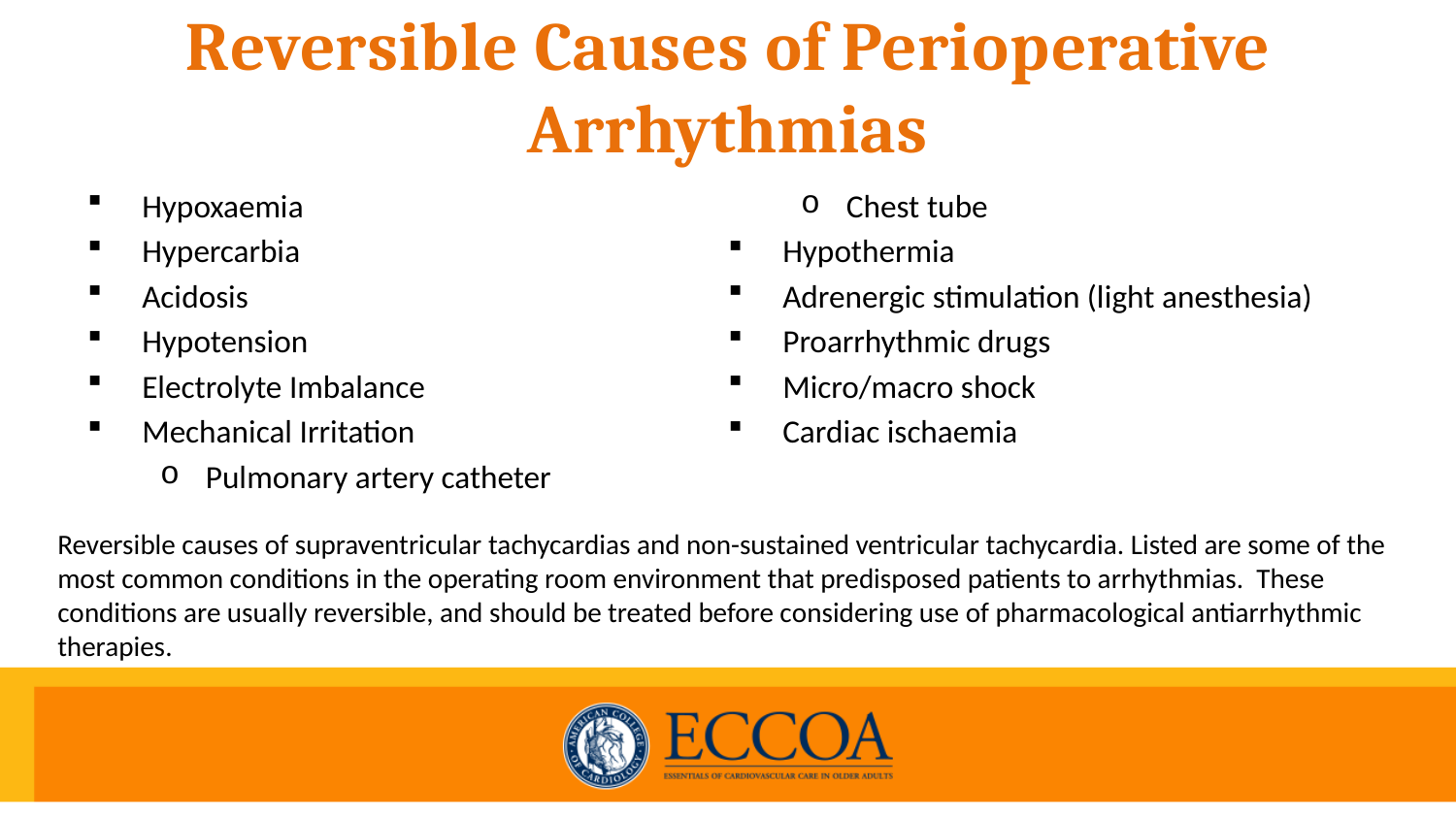

# Reversible Causes of Perioperative Arrhythmias
Hypoxaemia
Hypercarbia
Acidosis
Hypotension
Electrolyte Imbalance
Mechanical Irritation
Pulmonary artery catheter
Chest tube
Hypothermia
Adrenergic stimulation (light anesthesia)
Proarrhythmic drugs
Micro/macro shock
Cardiac ischaemia

Reversible causes of supraventricular tachycardias and non-sustained ventricular tachycardia. Listed are some of the most common conditions in the operating room environment that predisposed patients to arrhythmias.  These conditions are usually reversible, and should be treated before considering use of pharmacological antiarrhythmic therapies.